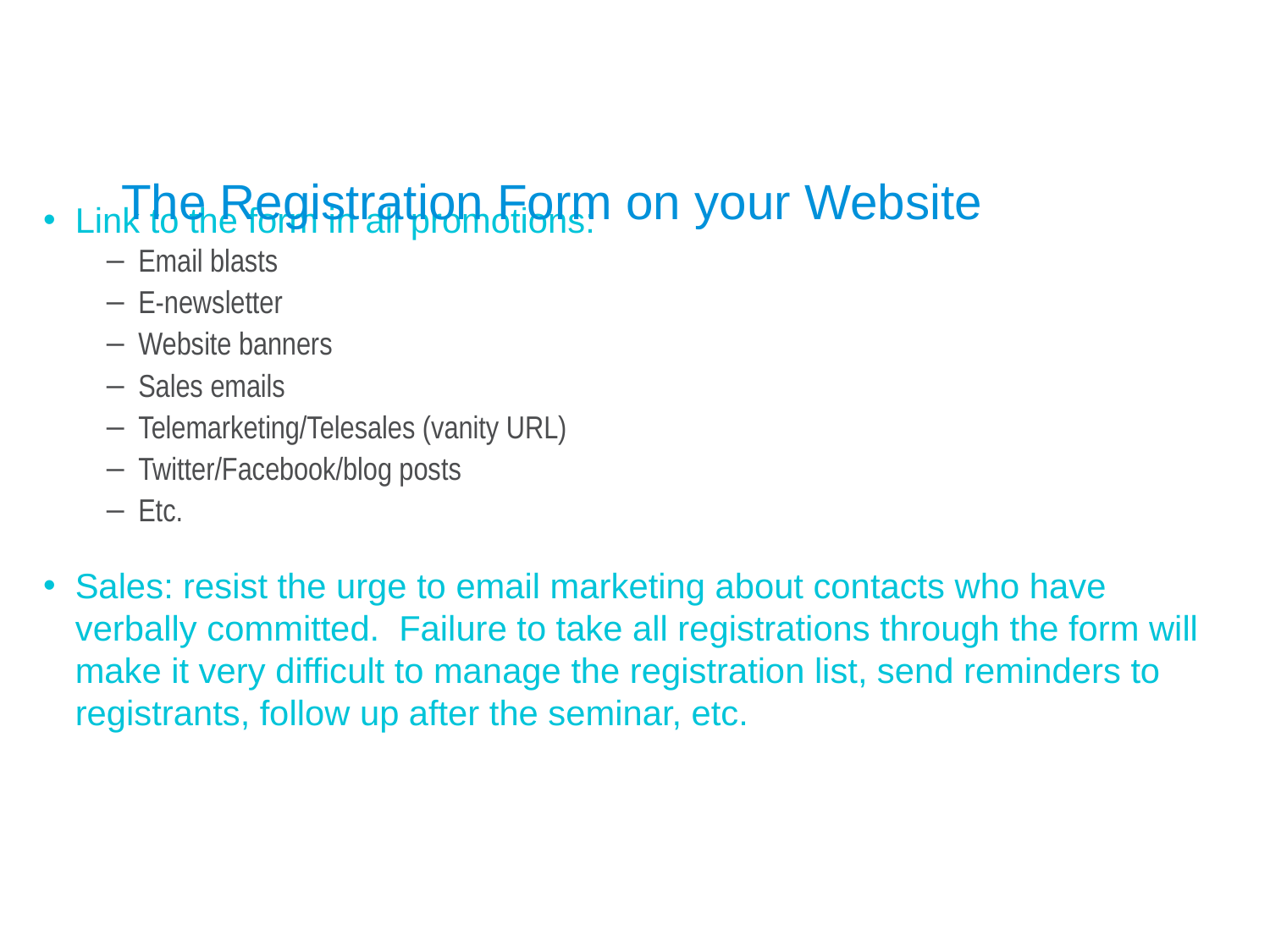

# The Registration Form on your Website
Link to the form in all promotions:
Email blasts
E-newsletter
Website banners
Sales emails
Telemarketing/Telesales (vanity URL)
Twitter/Facebook/blog posts
Etc.
Sales: resist the urge to email marketing about contacts who have verbally committed.  Failure to take all registrations through the form will make it very difficult to manage the registration list, send reminders to registrants, follow up after the seminar, etc.